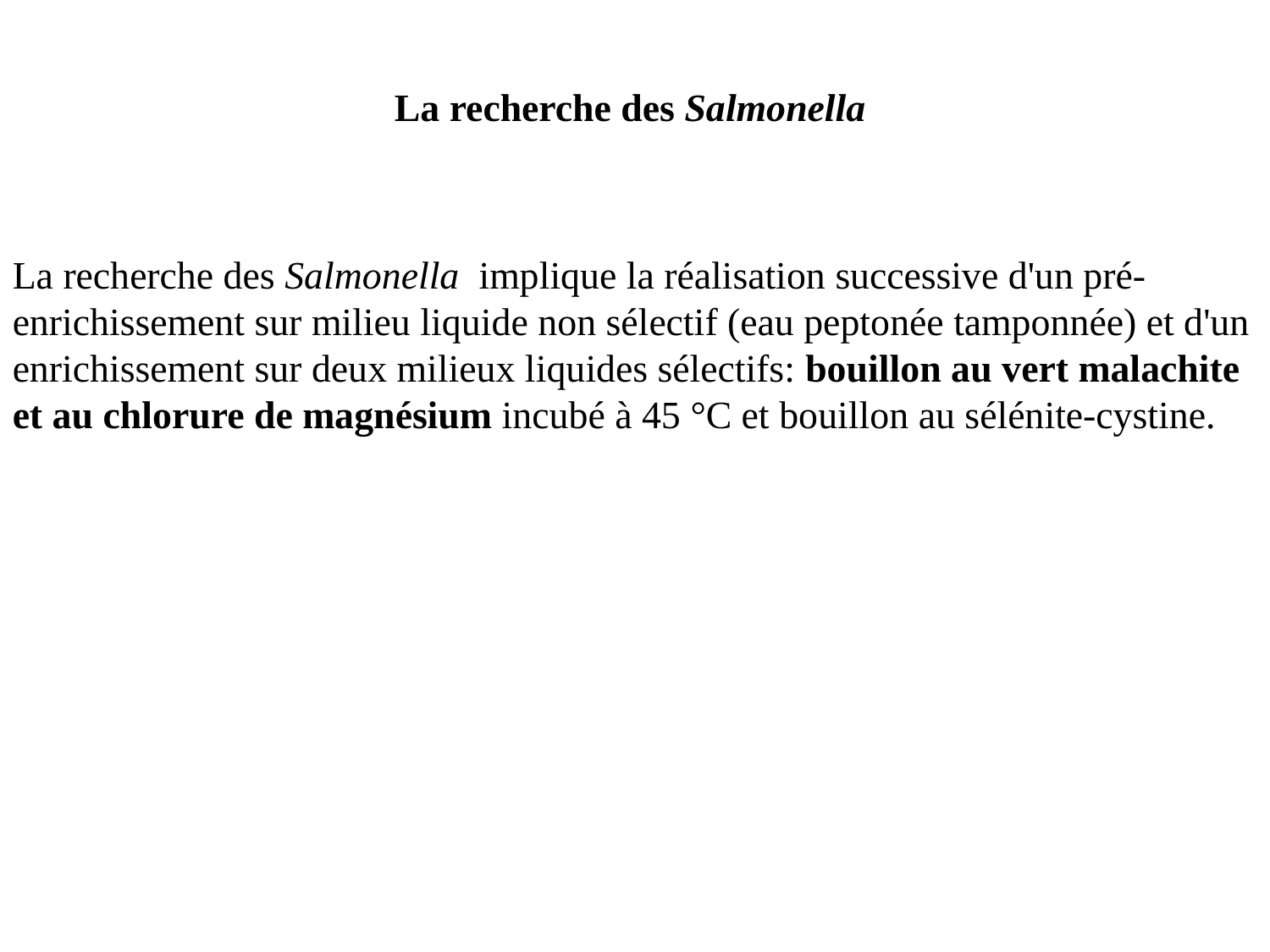

La recherche des Salmonella
La recherche des Salmonella  implique la réalisation successive d'un pré-enrichissement sur milieu liquide non sélectif (eau peptonée tamponnée) et d'un enrichissement sur deux milieux liquides sélectifs: bouillon au vert malachite et au chlorure de magnésium incubé à 45 °C et bouillon au sélénite-cystine.